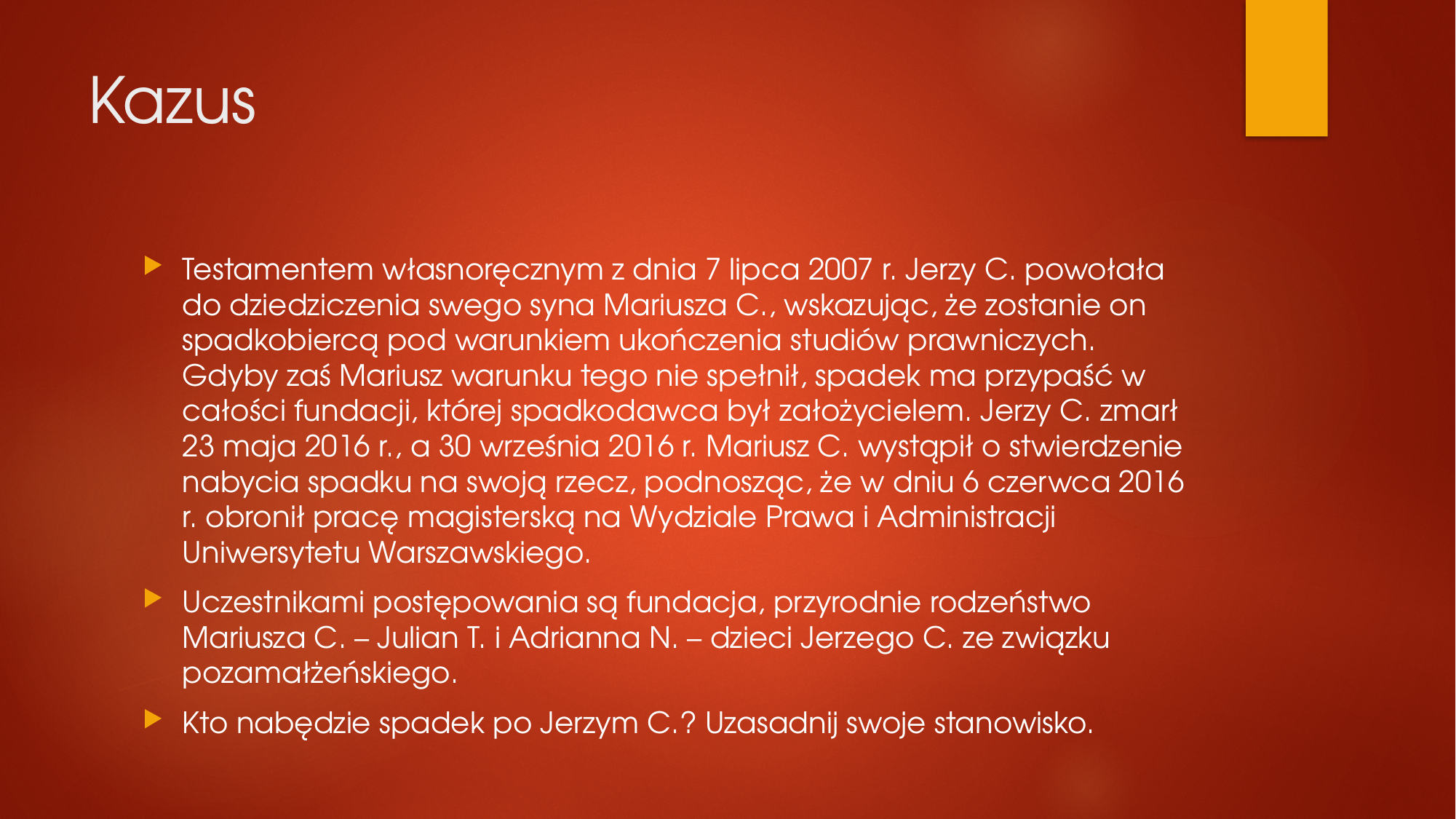

# Kazus
Testamentem własnoręcznym z dnia 7 lipca 2007 r. Jerzy C. powołała do dziedziczenia swego syna Mariusza C., wskazując, że zostanie on spadkobiercą pod warunkiem ukończenia studiów prawniczych. Gdyby zaś Mariusz warunku tego nie spełnił, spadek ma przypaść w całości fundacji, której spadkodawca był założycielem. Jerzy C. zmarł 23 maja 2016 r., a 30 września 2016 r. Mariusz C. wystąpił o stwierdzenie nabycia spadku na swoją rzecz, podnosząc, że w dniu 6 czerwca 2016 r. obronił pracę magisterską na Wydziale Prawa i Administracji Uniwersytetu Warszawskiego.
Uczestnikami postępowania są fundacja, przyrodnie rodzeństwo Mariusza C. – Julian T. i Adrianna N. – dzieci Jerzego C. ze związku pozamałżeńskiego.
Kto nabędzie spadek po Jerzym C.? Uzasadnij swoje stanowisko.